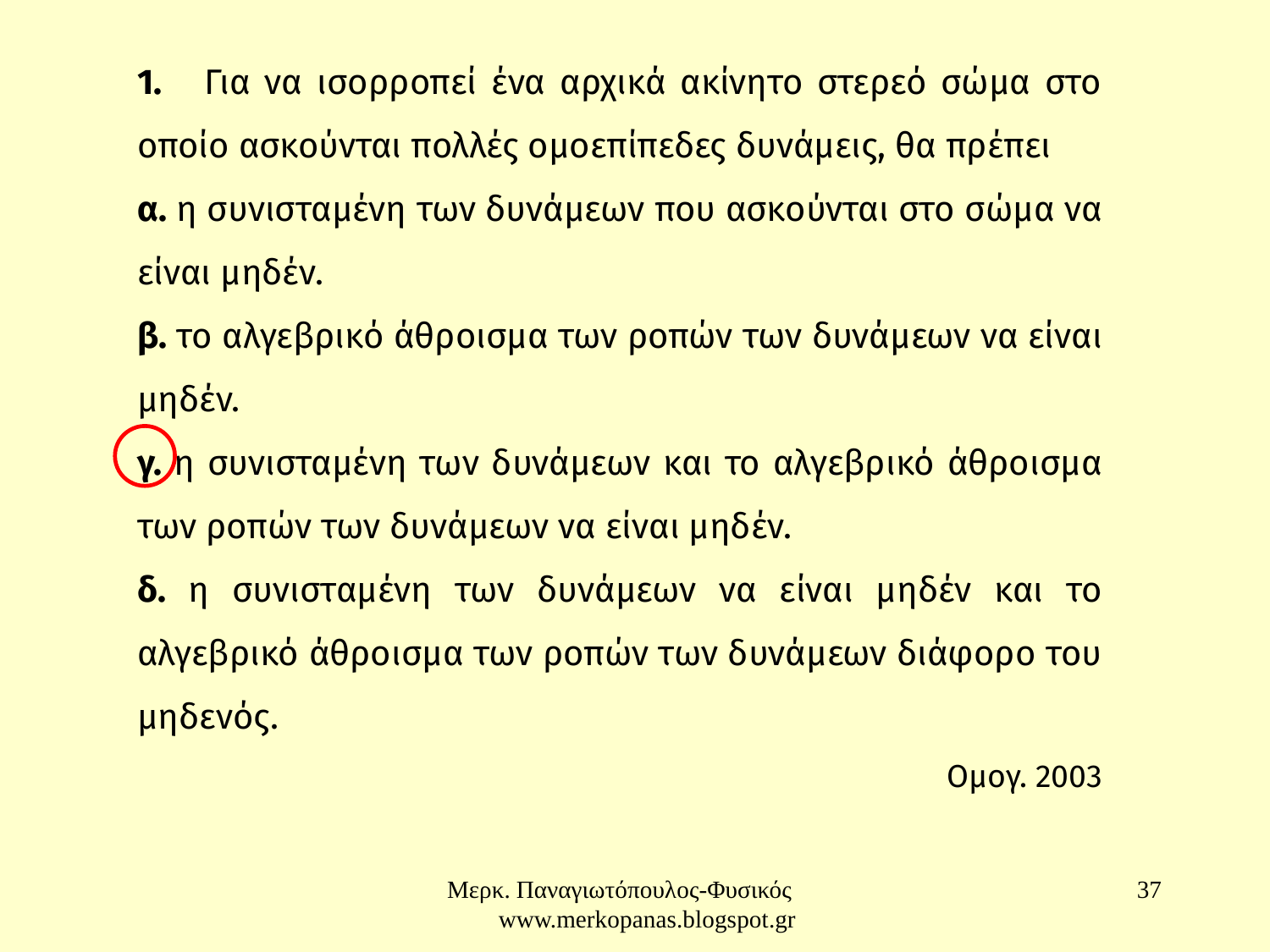

1.   Για να ισορροπεί ένα αρχικά ακίνητο στερεό σώμα στο οποίο ασκούνται πολλές ομοεπίπεδες δυνάμεις, θα πρέπει
α. η συνισταμένη των δυνάμεων που ασκούνται στο σώμα να είναι μηδέν.
β. το αλγεβρικό άθροισμα των ροπών των δυνάμεων να είναι μηδέν.
γ. η συνισταμένη των δυνάμεων και το αλγεβρικό άθροισμα των ροπών των δυνάμεων να είναι μηδέν.
δ. η συνισταμένη των δυνάμεων να είναι μηδέν και το αλγεβρικό άθροισμα των ροπών των δυνάμεων διάφορο του μηδενός.
Ομογ. 2003

Μερκ. Παναγιωτόπουλος-Φυσικός          www.merkopanas.blogspot.gr
37